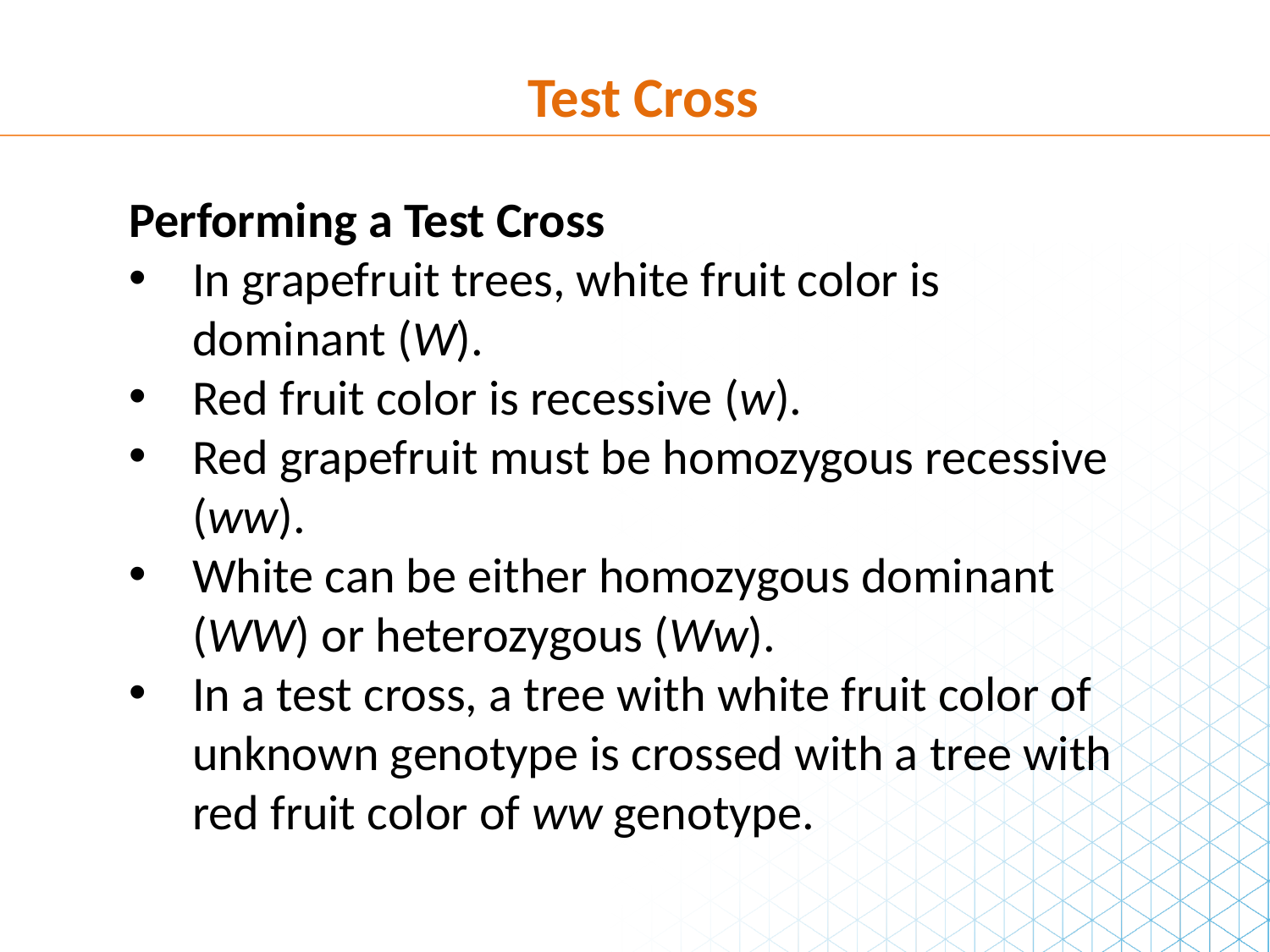

Test Cross
Performing a Test Cross
In grapefruit trees, white fruit color is dominant (W).
Red fruit color is recessive (w).
Red grapefruit must be homozygous recessive (ww).
White can be either homozygous dominant (WW) or heterozygous (Ww).
In a test cross, a tree with white fruit color of unknown genotype is crossed with a tree with red fruit color of ww genotype.